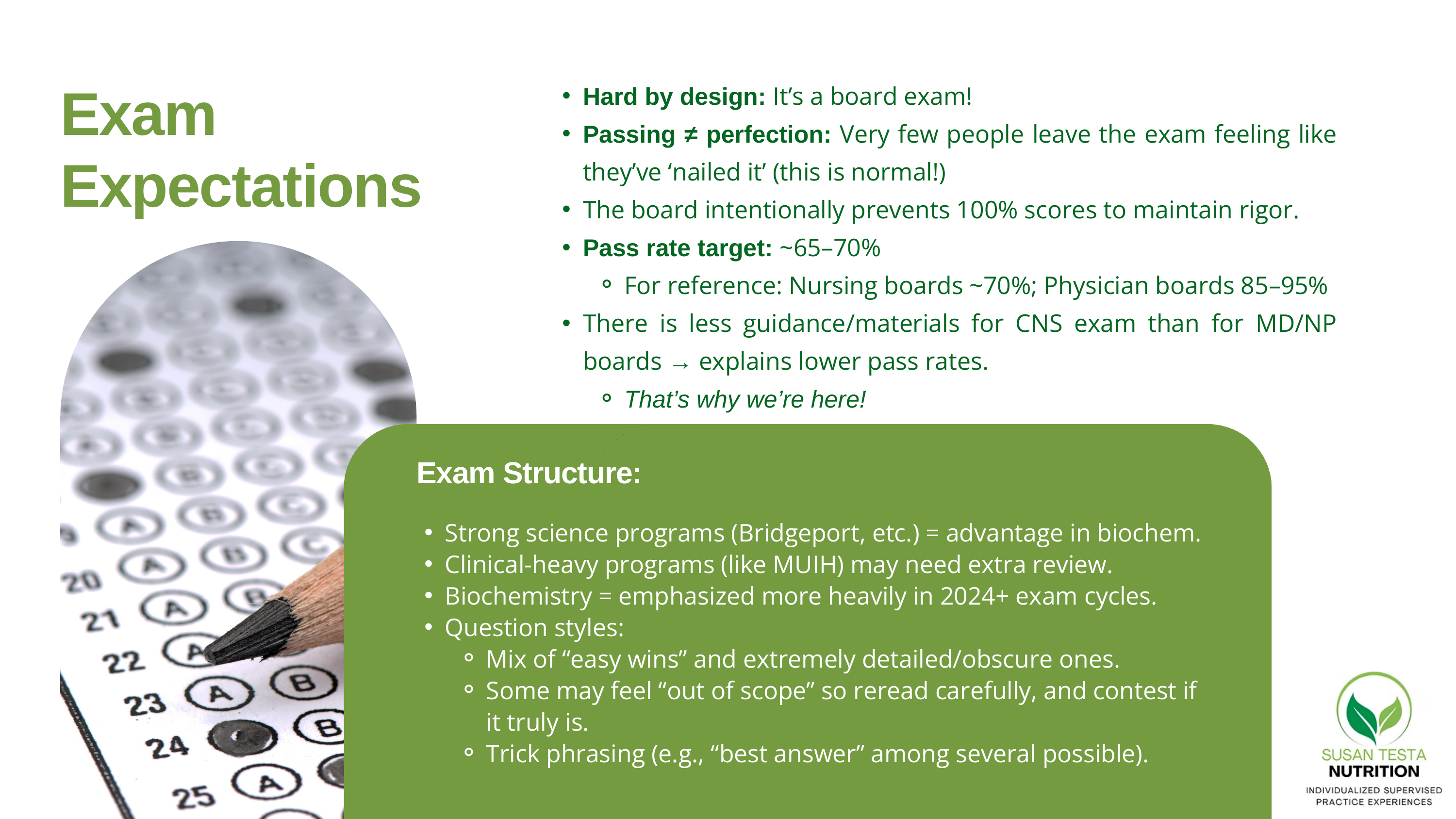

Hard by design: It’s a board exam!
Passing ≠ perfection: Very few people leave the exam feeling like they’ve ‘nailed it’ (this is normal!)
The board intentionally prevents 100% scores to maintain rigor.
Pass rate target: ~65–70%
For reference: Nursing boards ~70%; Physician boards 85–95%
There is less guidance/materials for CNS exam than for MD/NP boards → explains lower pass rates.
That’s why we’re here!
Exam Expectations

Exam Structure:
Strong science programs (Bridgeport, etc.) = advantage in biochem.
Clinical-heavy programs (like MUIH) may need extra review.
Biochemistry = emphasized more heavily in 2024+ exam cycles.
Question styles:
Mix of “easy wins” and extremely detailed/obscure ones.
Some may feel “out of scope” so reread carefully, and contest if it truly is.
Trick phrasing (e.g., “best answer” among several possible).

Exam Structure: